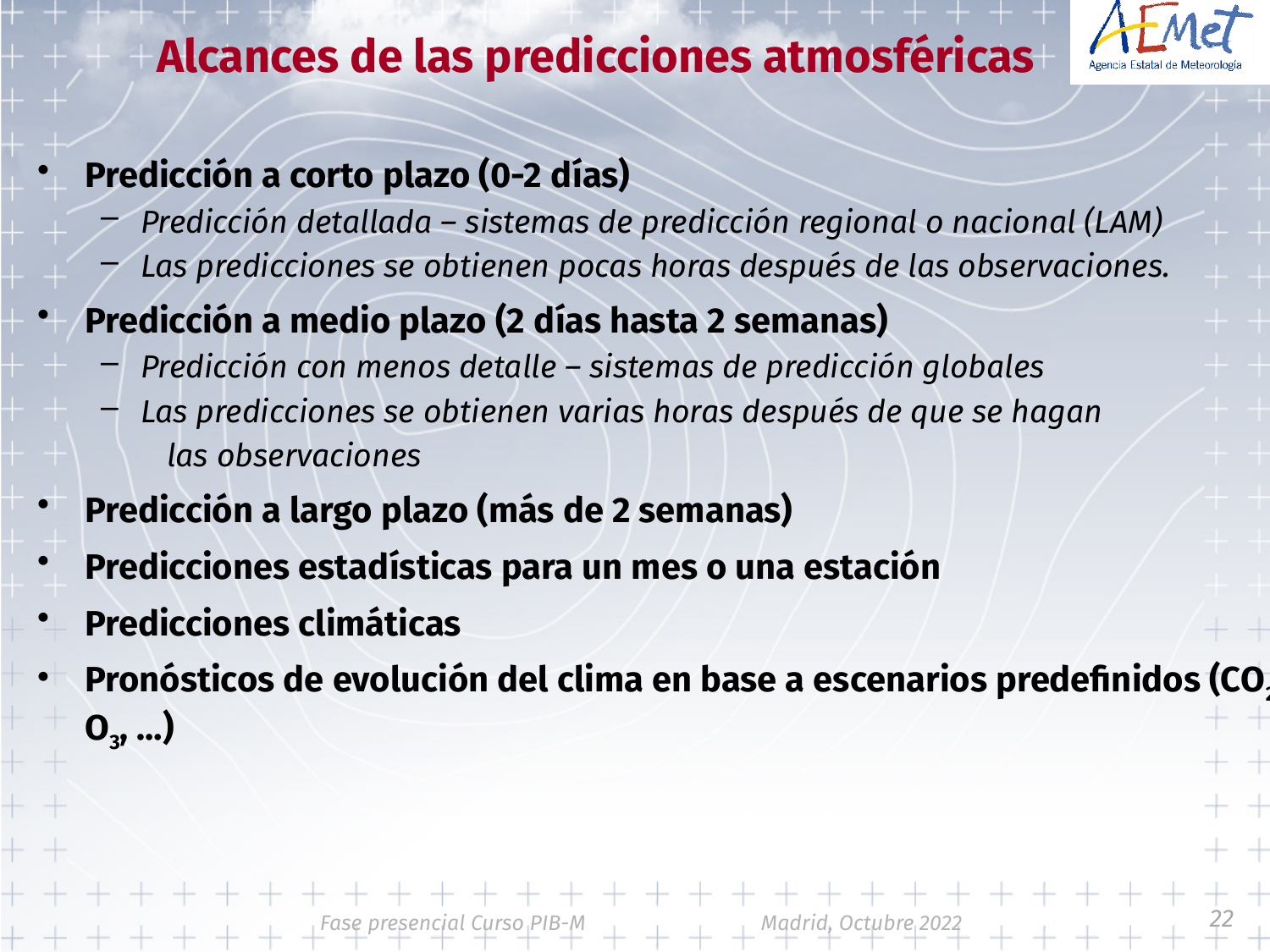

# Alcances de las predicciones atmosféricas
Predicción a corto plazo (0-2 días)
Predicción detallada – sistemas de predicción regional o nacional (LAM)
Las predicciones se obtienen pocas horas después de las observaciones.
Predicción a medio plazo (2 días hasta 2 semanas)
Predicción con menos detalle – sistemas de predicción globales
Las predicciones se obtienen varias horas después de que se hagan
        las observaciones
Predicción a largo plazo (más de 2 semanas)
Predicciones estadísticas para un mes o una estación
Predicciones climáticas
Pronósticos de evolución del clima en base a escenarios predefinidos (CO2, O3, …)